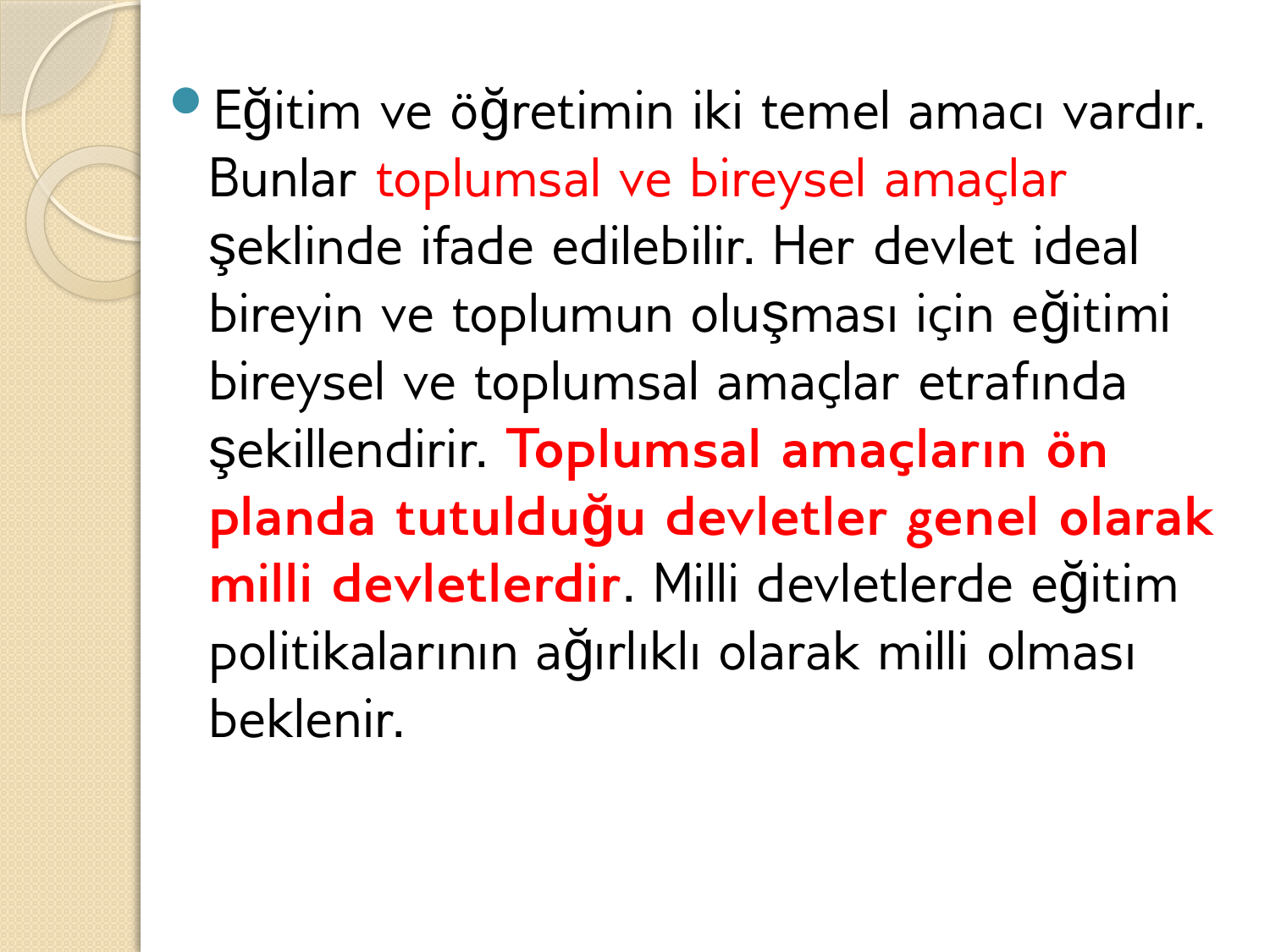

Eğitim ve öğretimin iki temel amacı vardır. Bunlar toplumsal ve bireysel amaçlar şeklinde ifade edilebilir. Her devlet ideal bireyin ve toplumun oluşması için eğitimi bireysel ve toplumsal amaçlar etrafında şekillendirir. Toplumsal amaçların ön planda tutulduğu devletler genel olarak milli devletlerdir. Milli devletlerde eğitim politikalarının ağırlıklı olarak milli olması beklenir.